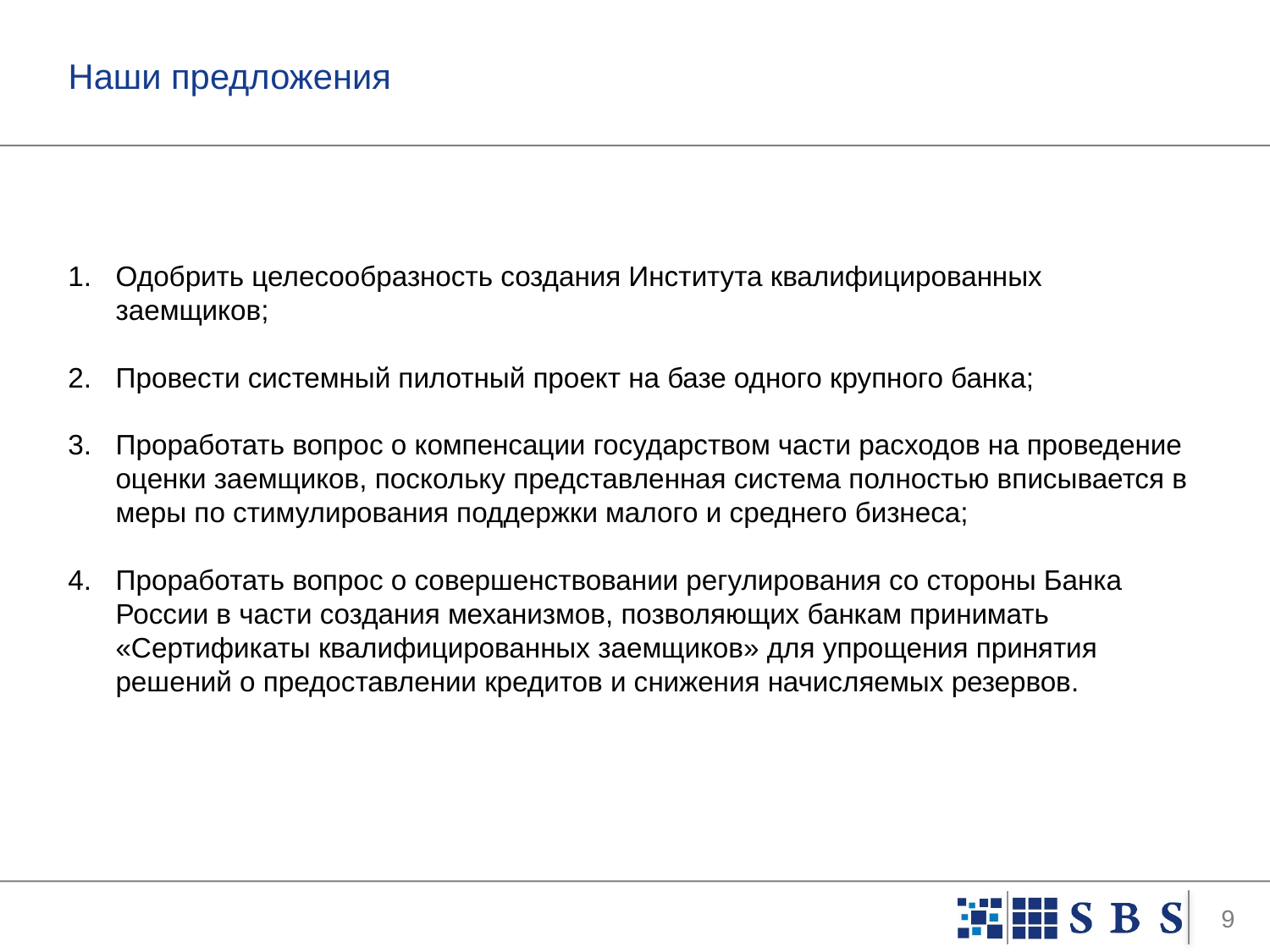

Наши предложения
Одобрить целесообразность создания Института квалифицированных заемщиков;

Провести системный пилотный проект на базе одного крупного банка;

Проработать вопрос о компенсации государством части расходов на проведение оценки заемщиков, поскольку представленная система полностью вписывается в меры по стимулирования поддержки малого и среднего бизнеса;

Проработать вопрос о совершенствовании регулирования со стороны Банка России в части создания механизмов, позволяющих банкам принимать «Сертификаты квалифицированных заемщиков» для упрощения принятия решений о предоставлении кредитов и снижения начисляемых резервов.